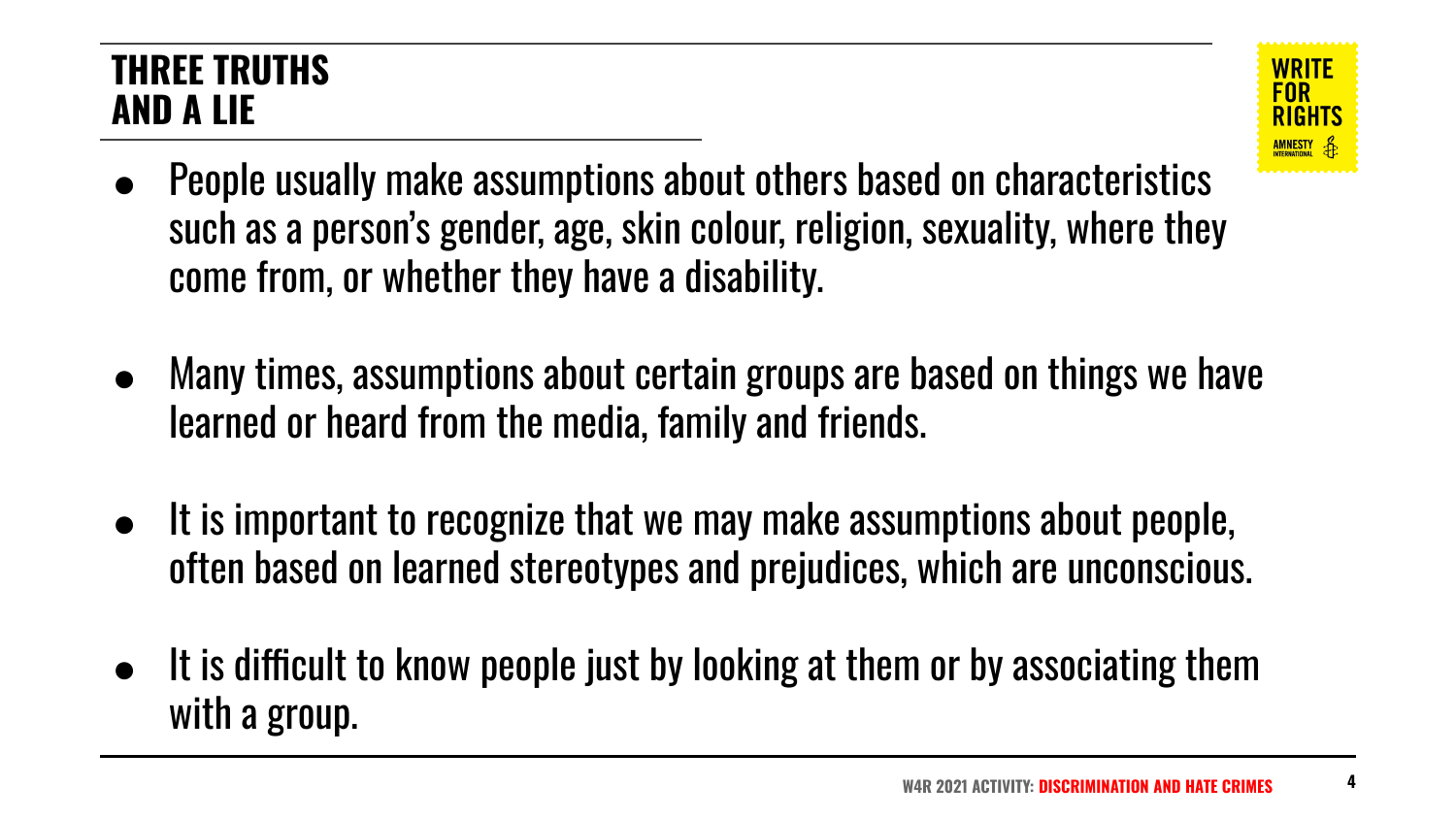

# THREE TRUTHS
AND A LIE

People usually make assumptions about others based on characteristics such as a person’s gender, age, skin colour, religion, sexuality, where they come from, or whether they have a disability.

Many times, assumptions about certain groups are based on things we have learned or heard from the media, family and friends.

It is important to recognize that we may make assumptions about people, often based on learned stereotypes and prejudices, which are unconscious.

It is difficult to know people just by looking at them or by associating them with a group.

4